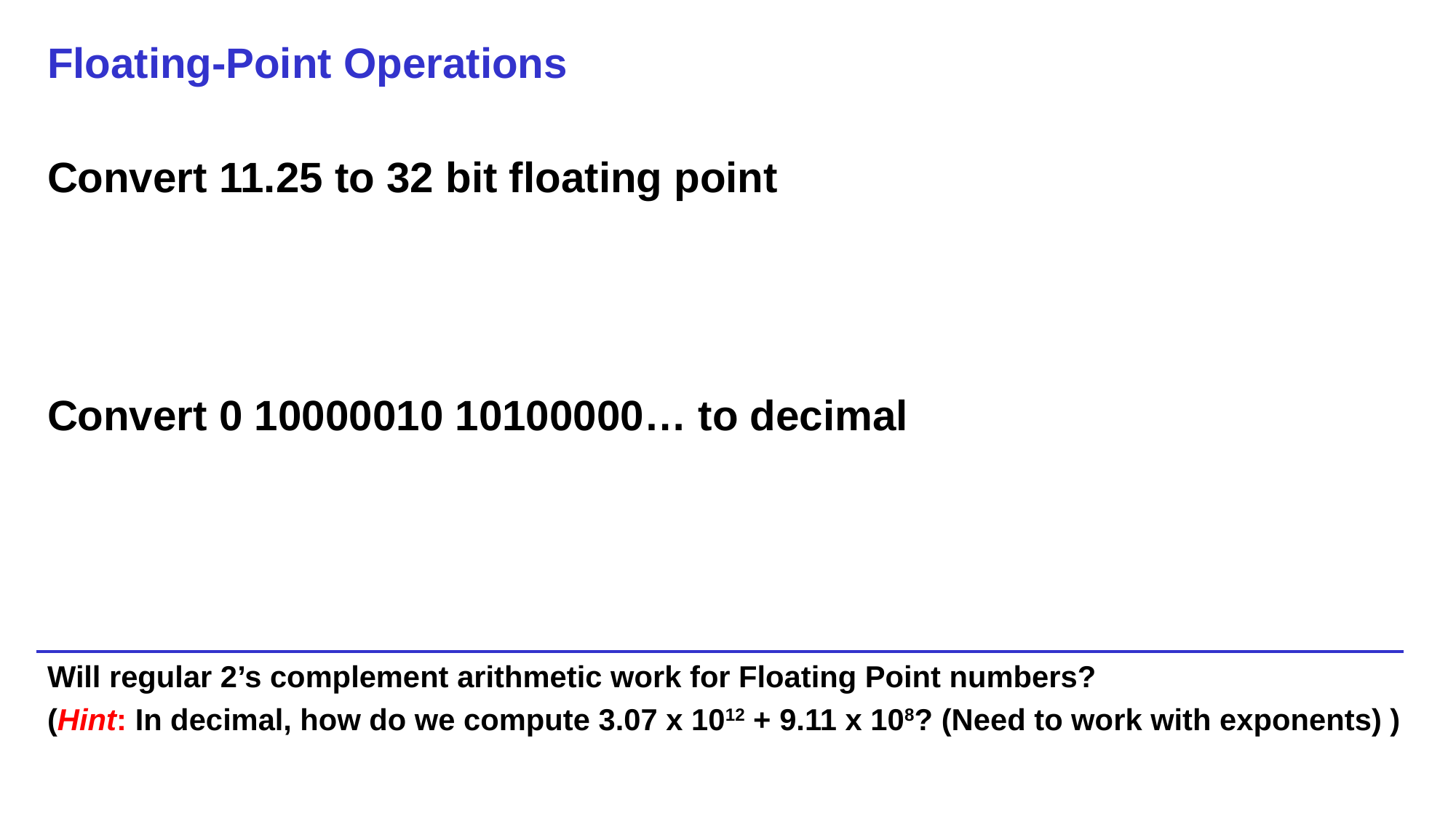

# Floating-Point Operations
Convert 11.25 to 32 bit floating point

Convert 0 10000010 10100000… to decimal

Will regular 2’s complement arithmetic work for Floating Point numbers?
(Hint: In decimal, how do we compute 3.07 x 1012 + 9.11 x 108? (Need to work with exponents) )